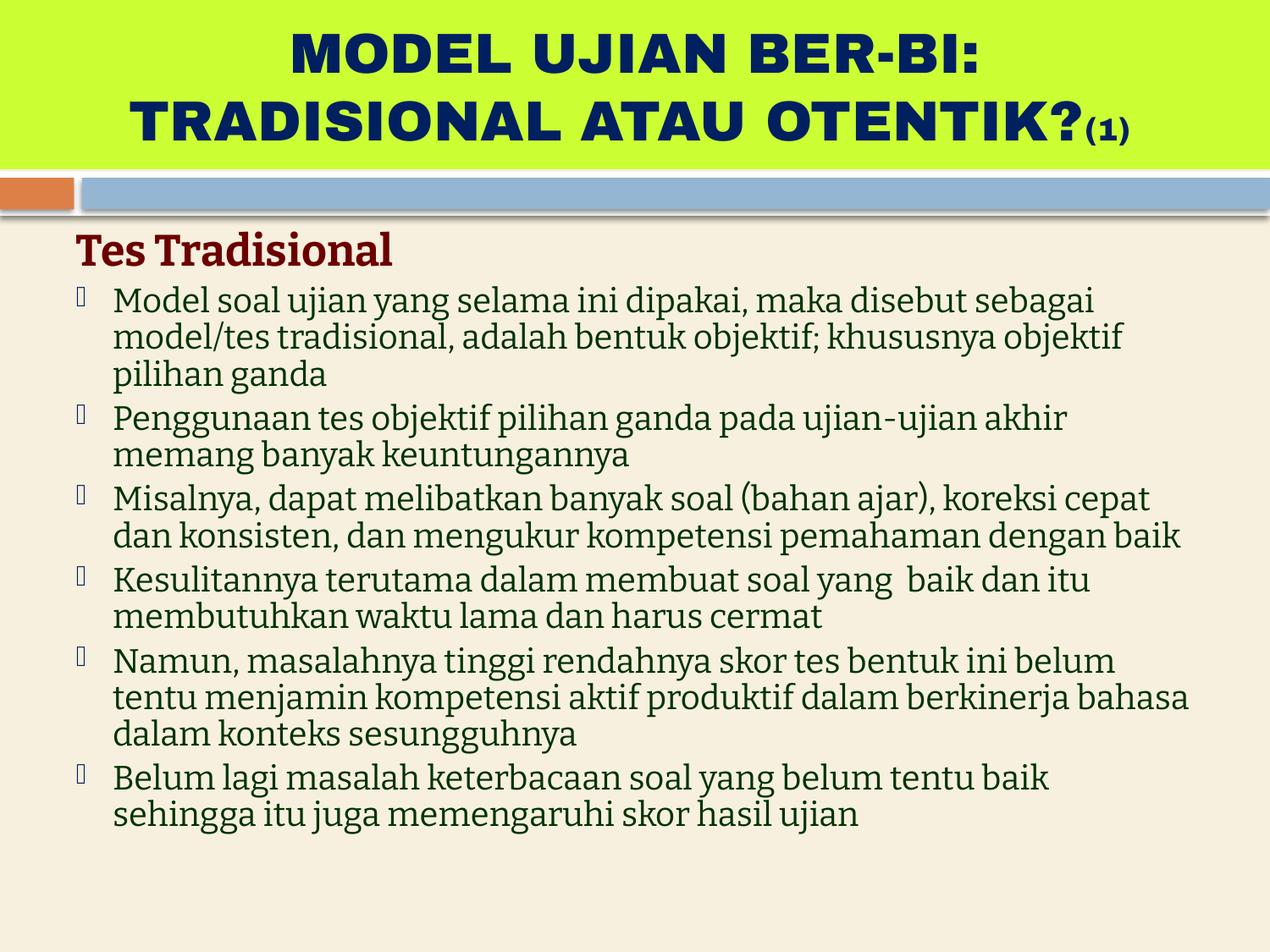

# MODEL UJIAN BER-BI: TRADISIONAL ATAU OTENTIK?(1)
Tes Tradisional
Model soal ujian yang selama ini dipakai, maka disebut sebagai model/tes tradisional, adalah bentuk objektif; khususnya objektif pilihan ganda
Penggunaan tes objektif pilihan ganda pada ujian-ujian akhir memang banyak keuntungannya
Misalnya, dapat melibatkan banyak soal (bahan ajar), koreksi cepat dan konsisten, dan mengukur kompetensi pemahaman dengan baik
Kesulitannya terutama dalam membuat soal yang  baik dan itu membutuhkan waktu lama dan harus cermat
Namun, masalahnya tinggi rendahnya skor tes bentuk ini belum tentu menjamin kompetensi aktif produktif dalam berkinerja bahasa dalam konteks sesungguhnya
Belum lagi masalah keterbacaan soal yang belum tentu baik sehingga itu juga memengaruhi skor hasil ujian